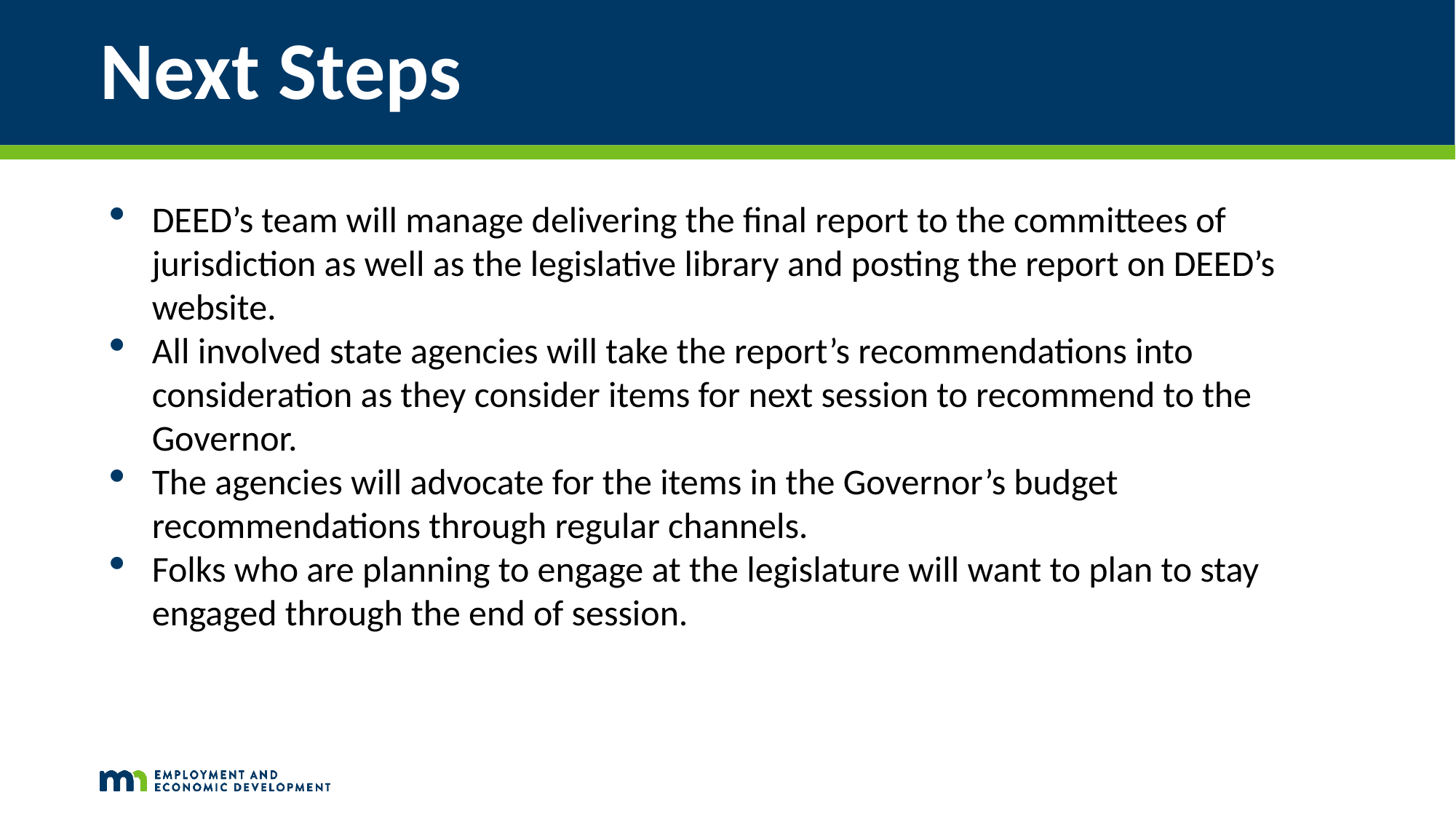

# Next Steps
DEED’s team will manage delivering the final report to the committees of jurisdiction as well as the legislative library and posting the report on DEED’s website.
All involved state agencies will take the report’s recommendations into consideration as they consider items for next session to recommend to the Governor.
The agencies will advocate for the items in the Governor’s budget recommendations through regular channels.
Folks who are planning to engage at the legislature will want to plan to stay engaged through the end of session.